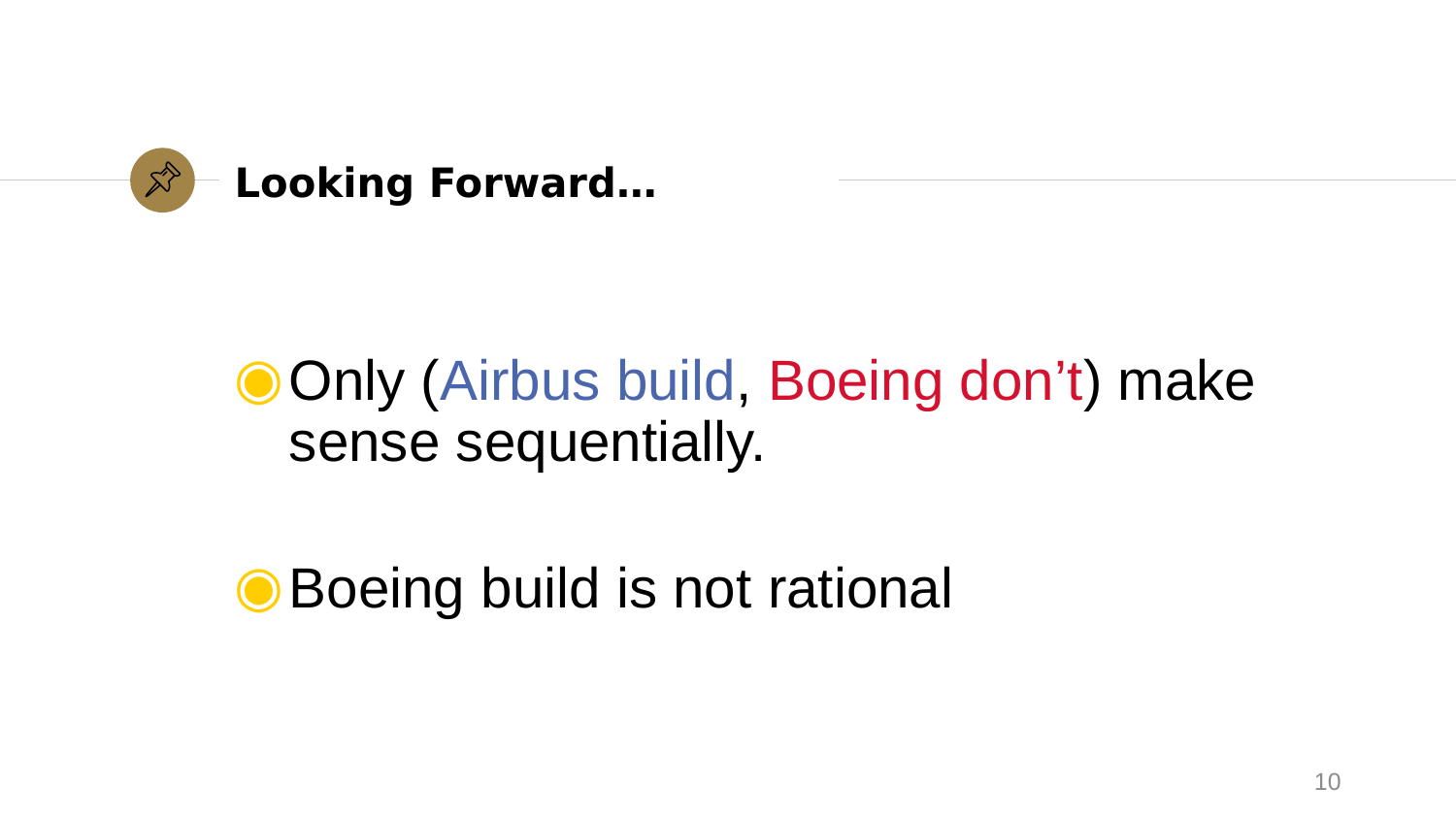

# Looking Forward…

Only (Airbus build, Boeing don’t) make sense sequentially.

Boeing build is not rational

10